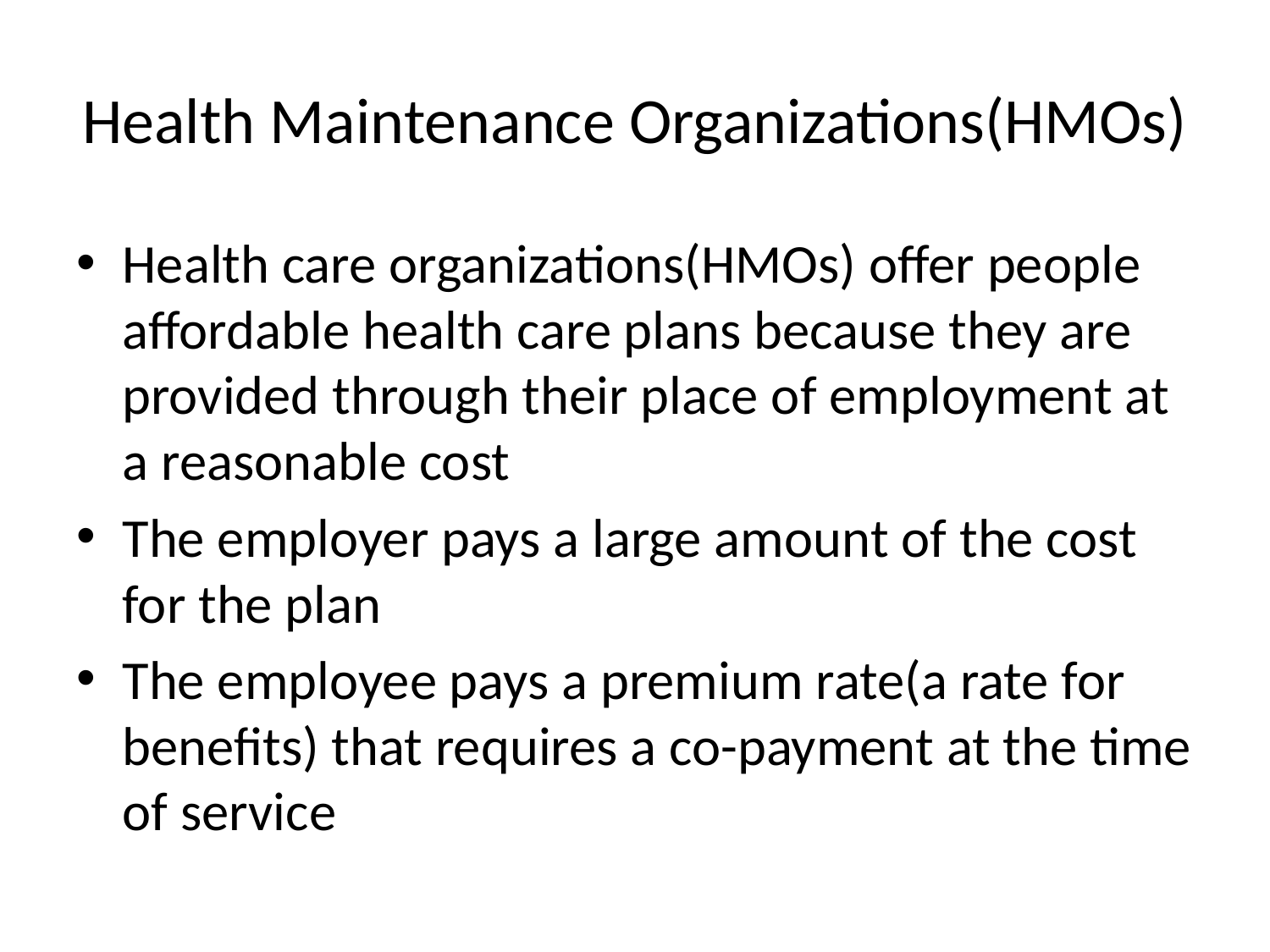

# Health Maintenance Organizations(HMOs)
Health care organizations(HMOs) offer people affordable health care plans because they are provided through their place of employment at a reasonable cost
The employer pays a large amount of the cost for the plan
The employee pays a premium rate(a rate for benefits) that requires a co-payment at the time of service